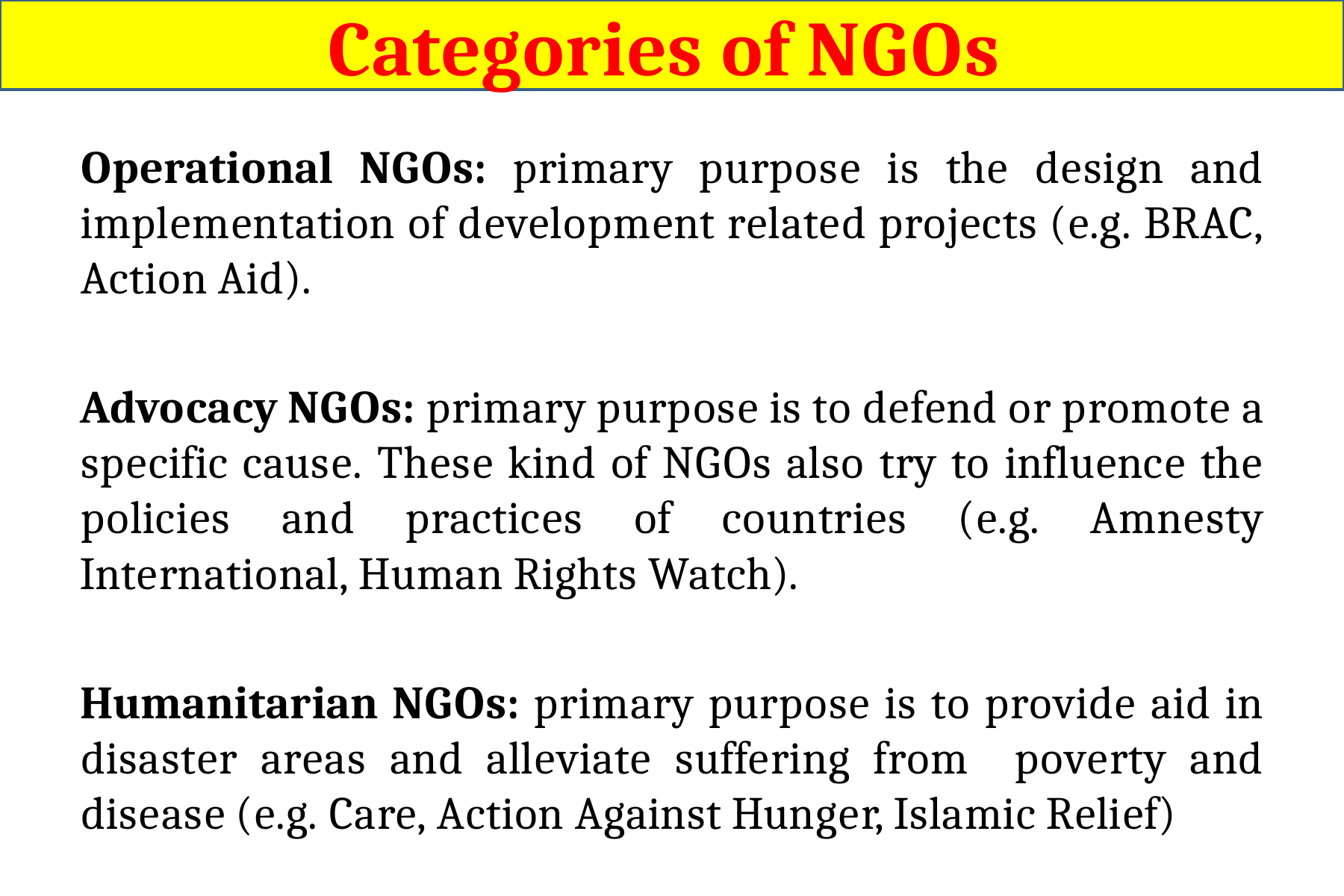

Categories of NGOs
Operational NGOs: primary purpose is the design and implementation of development related projects (e.g. BRAC, Action Aid).

Advocacy NGOs: primary purpose is to defend or promote a specific cause. These kind of NGOs also try to influence the policies and practices of countries (e.g. Amnesty International, Human Rights Watch).

Humanitarian NGOs: primary purpose is to provide aid in disaster areas and alleviate suffering from  poverty and disease (e.g. Care, Action Against Hunger, Islamic Relief)